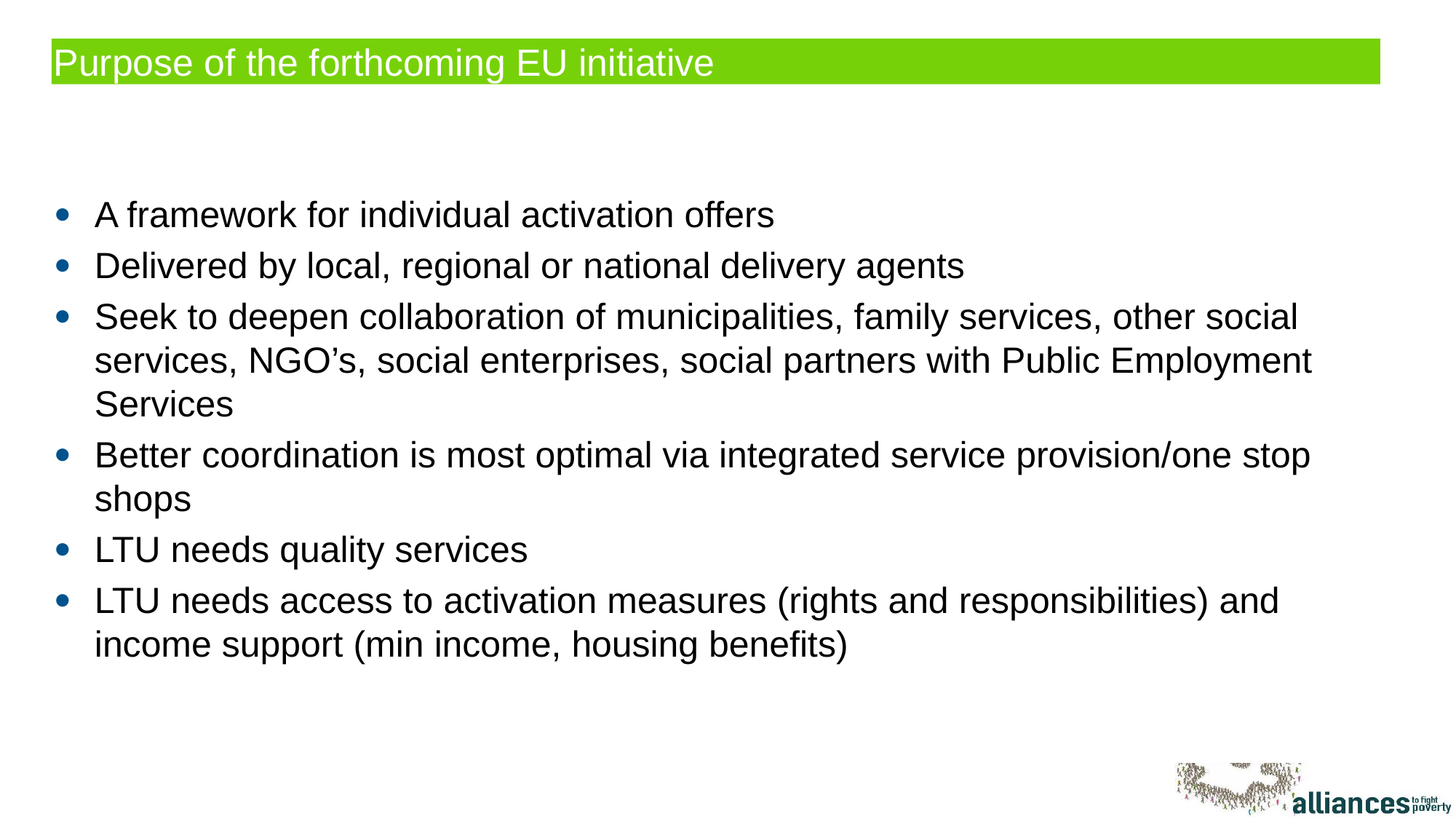

# Purpose of the forthcoming EU initiative
A framework for individual activation offers
Delivered by local, regional or national delivery agents
Seek to deepen collaboration of municipalities, family services, other social services, NGO’s, social enterprises, social partners with Public Employment Services
Better coordination is most optimal via integrated service provision/one stop shops
LTU needs quality services
LTU needs access to activation measures (rights and responsibilities) and income support (min income, housing benefits)